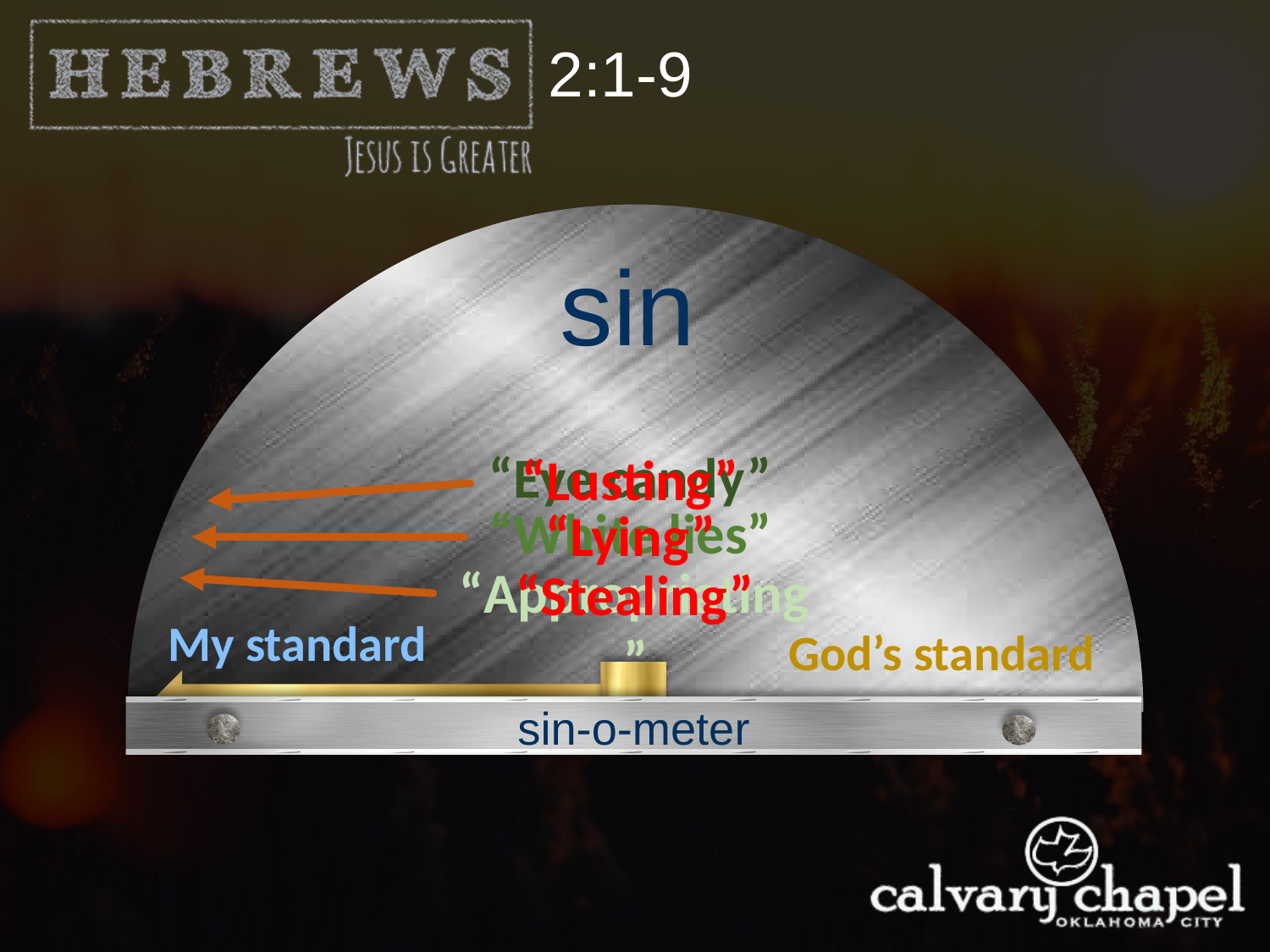

2:1-9

sin
“Eye candy”
“Lusting”
“White lies”
“Lying”
“Appropriating”
“Stealing”
My standard
God’s standard

sin-o-meter